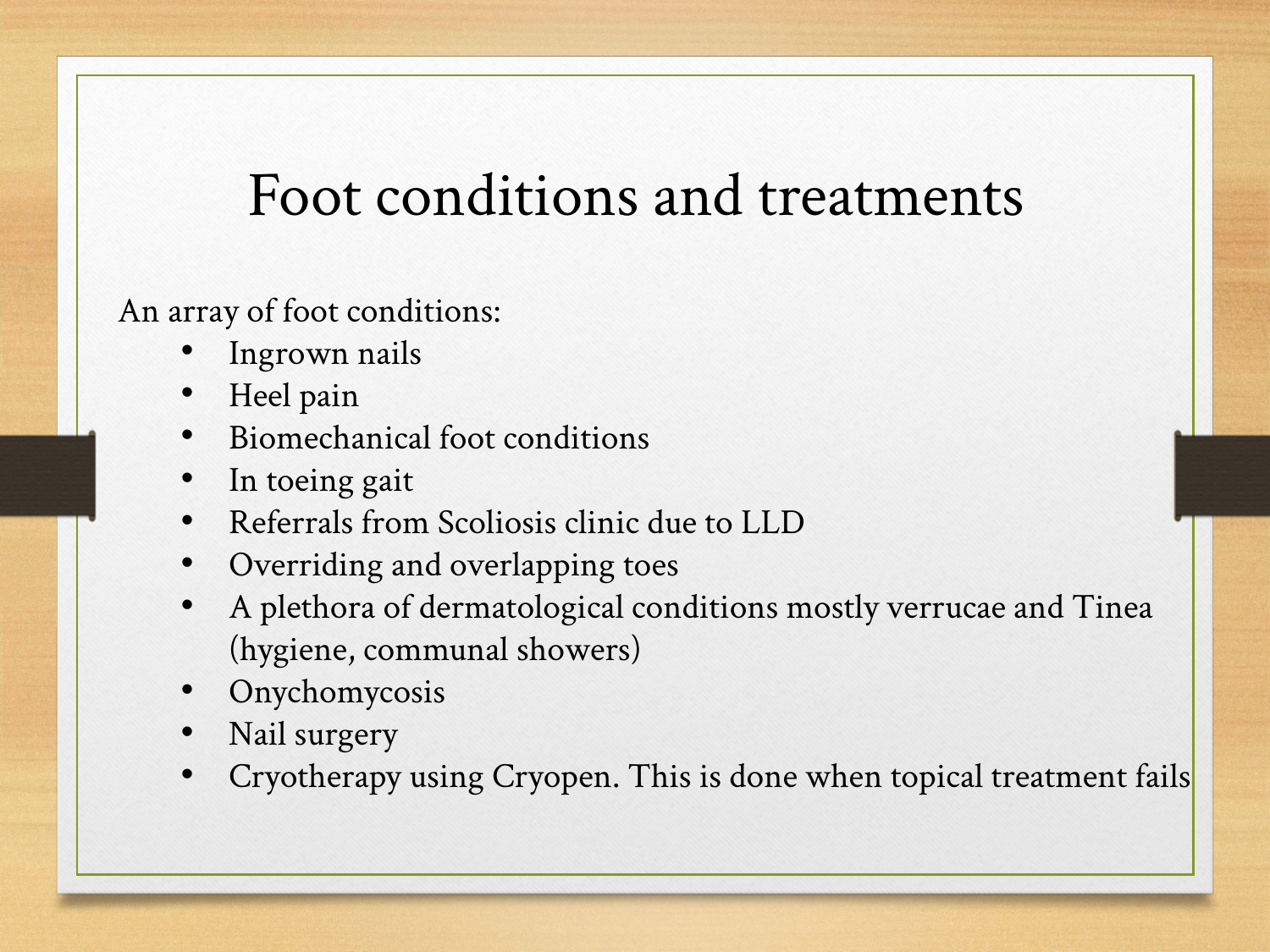

Foot conditions and treatments
An array of foot conditions:
Ingrown nails
Heel pain
Biomechanical foot conditions
In toeing gait
Referrals from Scoliosis clinic due to LLD
Overriding and overlapping toes
A plethora of dermatological conditions mostly verrucae and Tinea (hygiene, communal showers)
Onychomycosis
Nail surgery
Cryotherapy using Cryopen. This is done when topical treatment fails